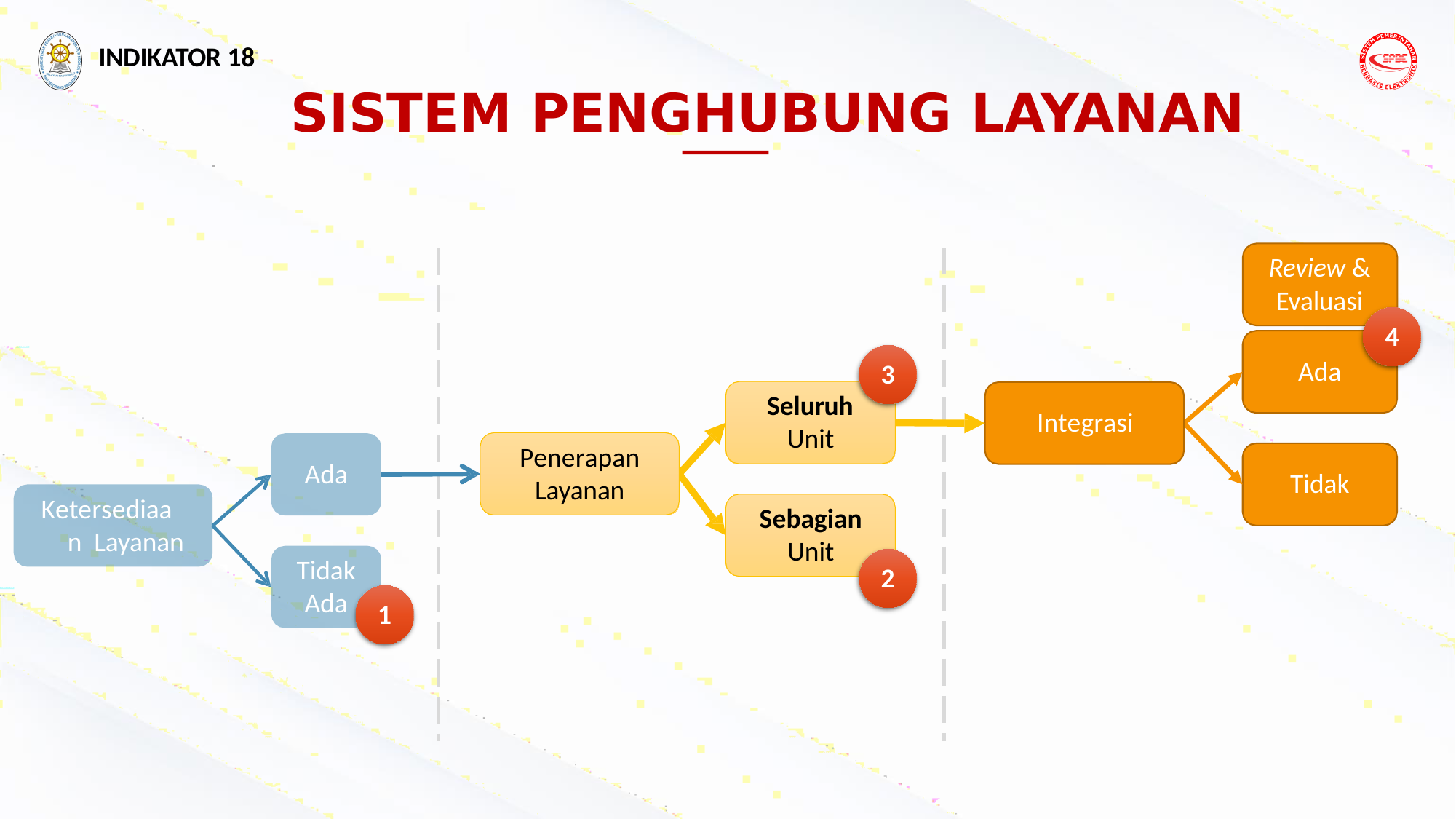

INDIKATOR 18
# SISTEM PENGHUBUNG LAYANAN

Review &
Evaluasi
4

Ada
3

Seluruh
Integrasi

Unit

Penerapan
Layanan
Ada
Tidak

Ketersediaan  Layanan
Sebagian
Unit

Tidak
Ada
2
1